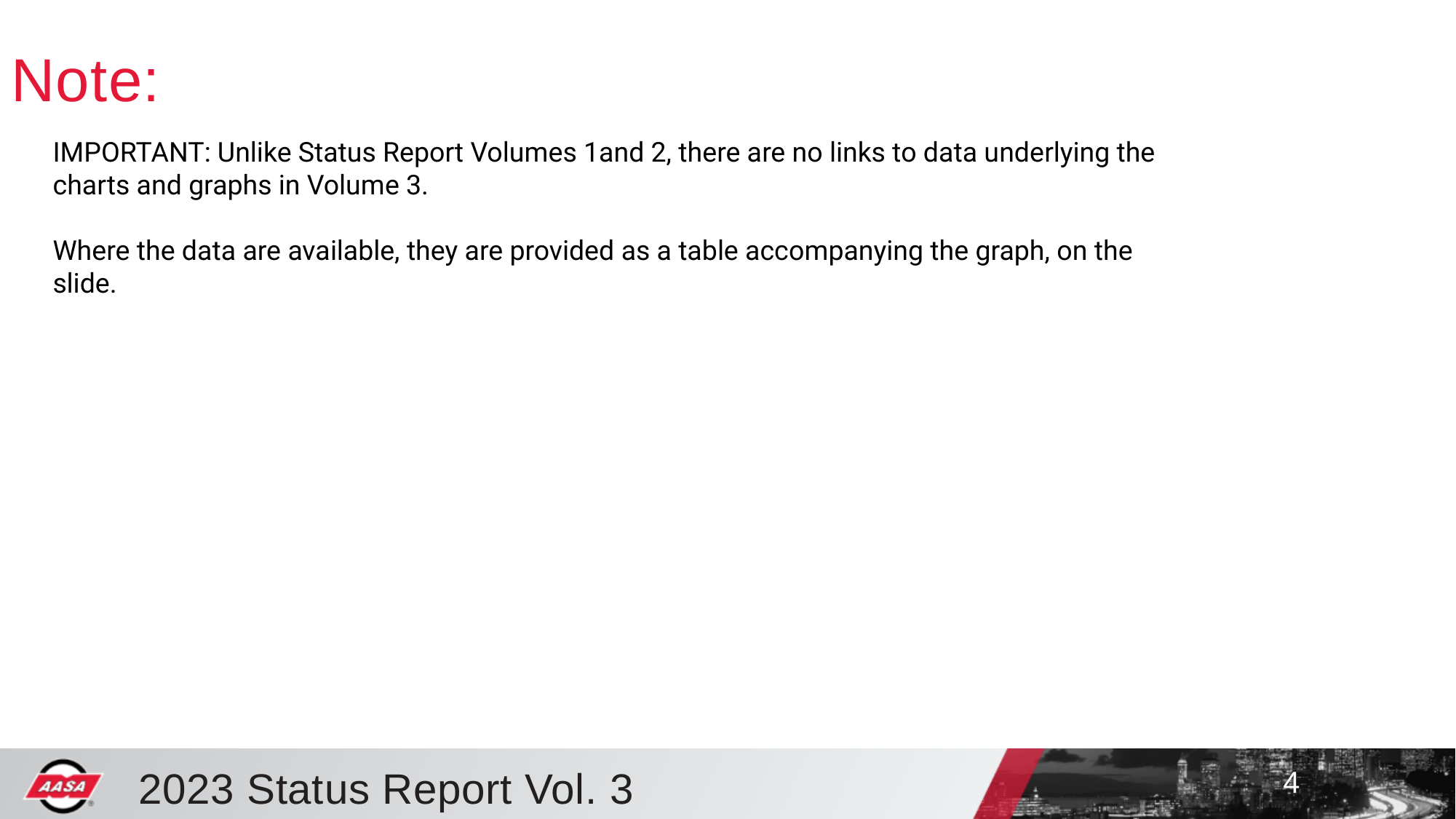

Note:
IMPORTANT: Unlike Status Report Volumes 1and 2, there are no links to data underlying the charts and graphs in Volume 3.

Where the data are available, they are provided as a table accompanying the graph, on the slide.
4